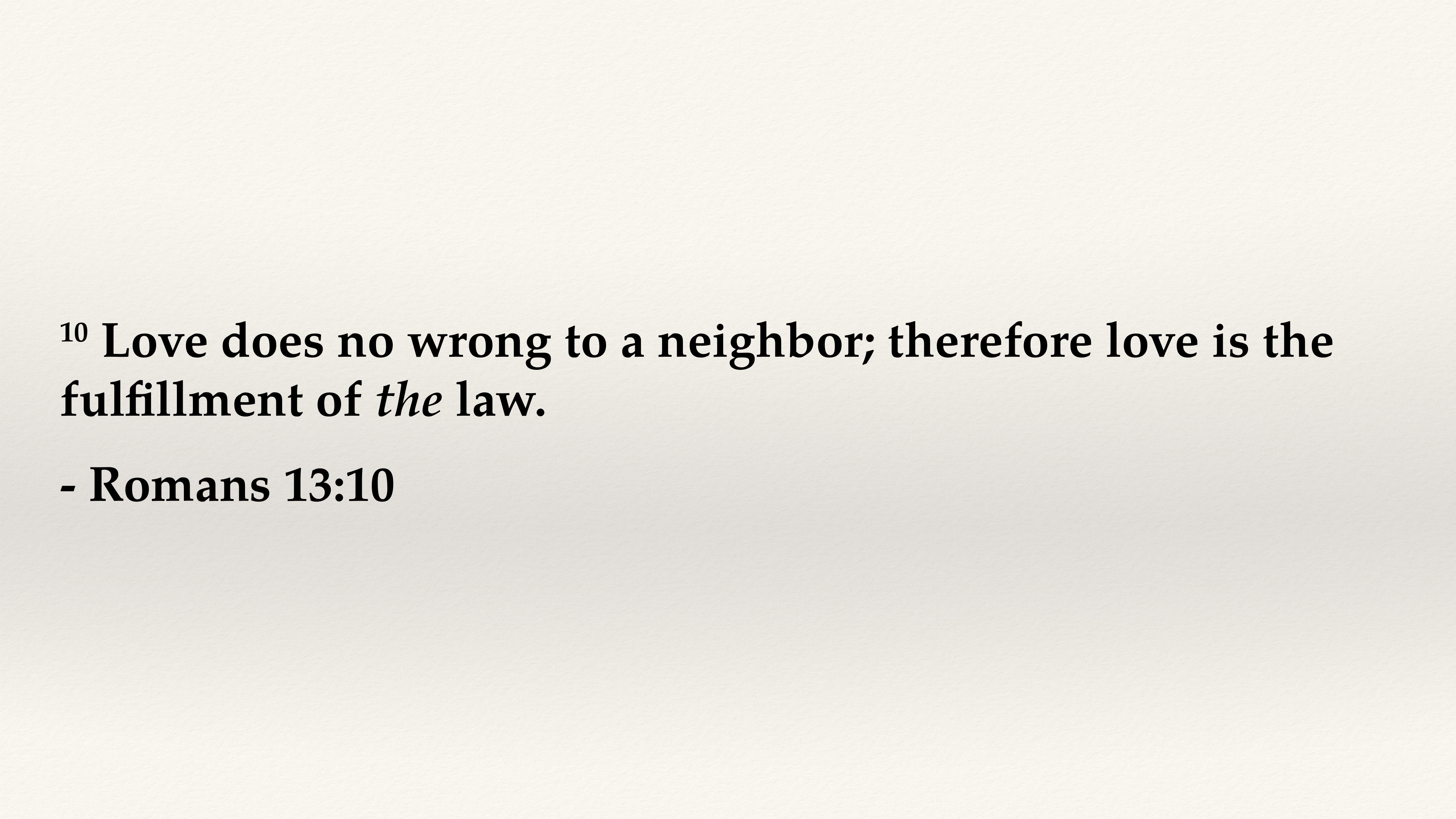

10 Love does no wrong to a neighbor; therefore love is the fulfillment of the law.
- Romans 13:10